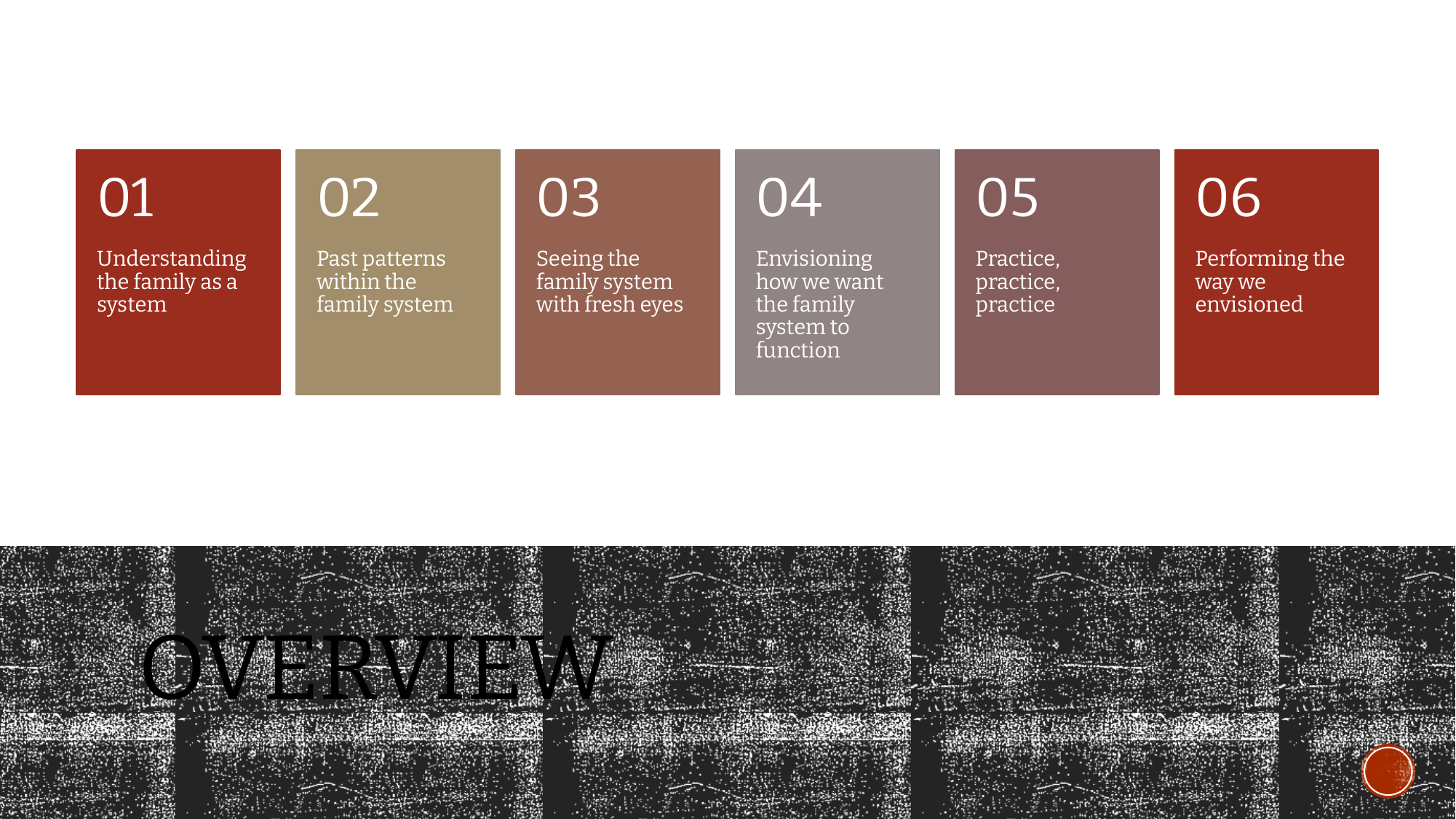

Understanding the family as a system
01
Past patterns within the family system
02
Seeing the family system with fresh eyes
03
Envisioning how we want the family system to function
04
Practice, practice, practice
05
Performing the way we envisioned
06

# Overview